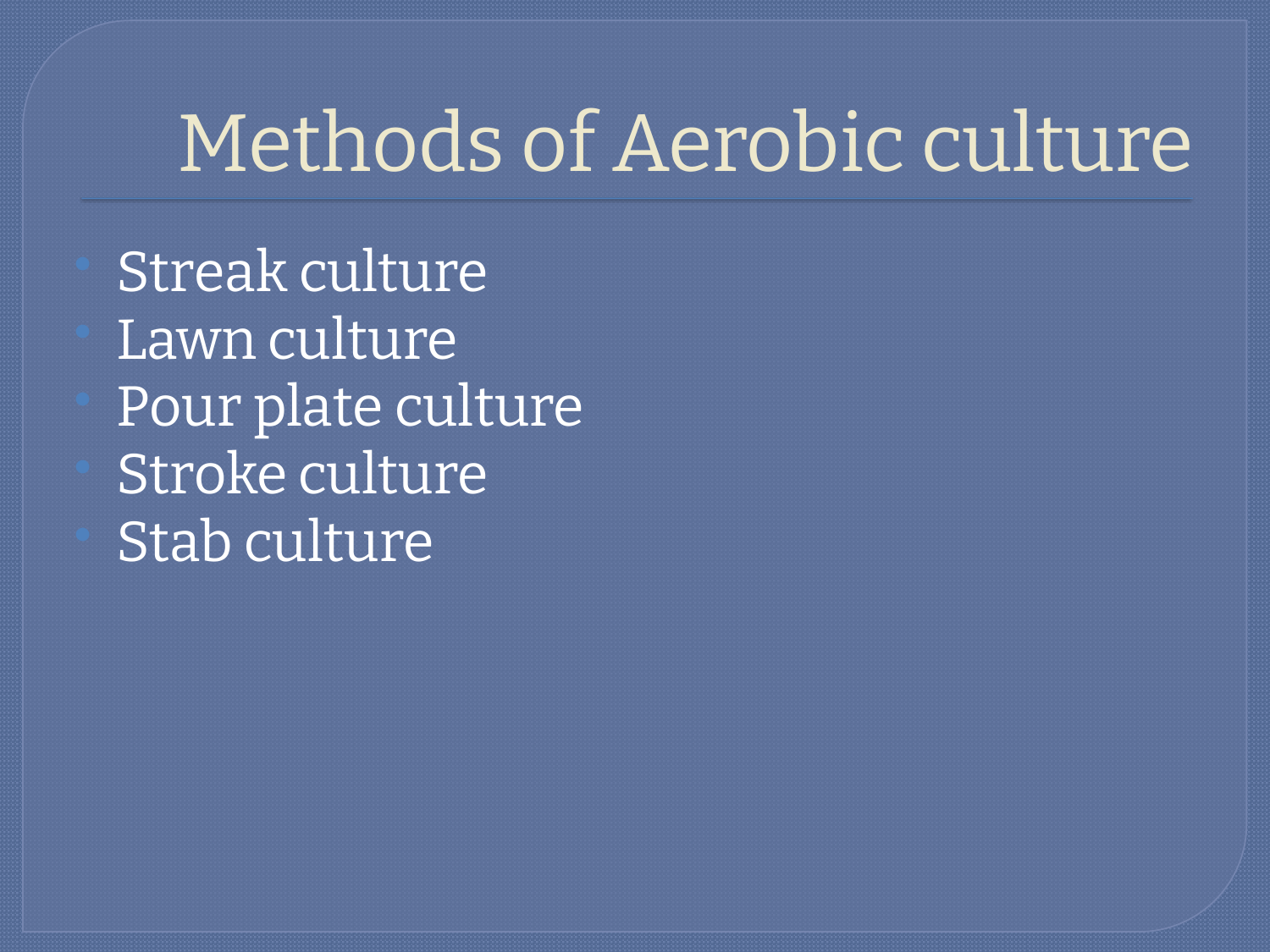

# Methods of Aerobic culture
Streak culture
Lawn culture
Pour plate culture
Stroke culture
Stab culture